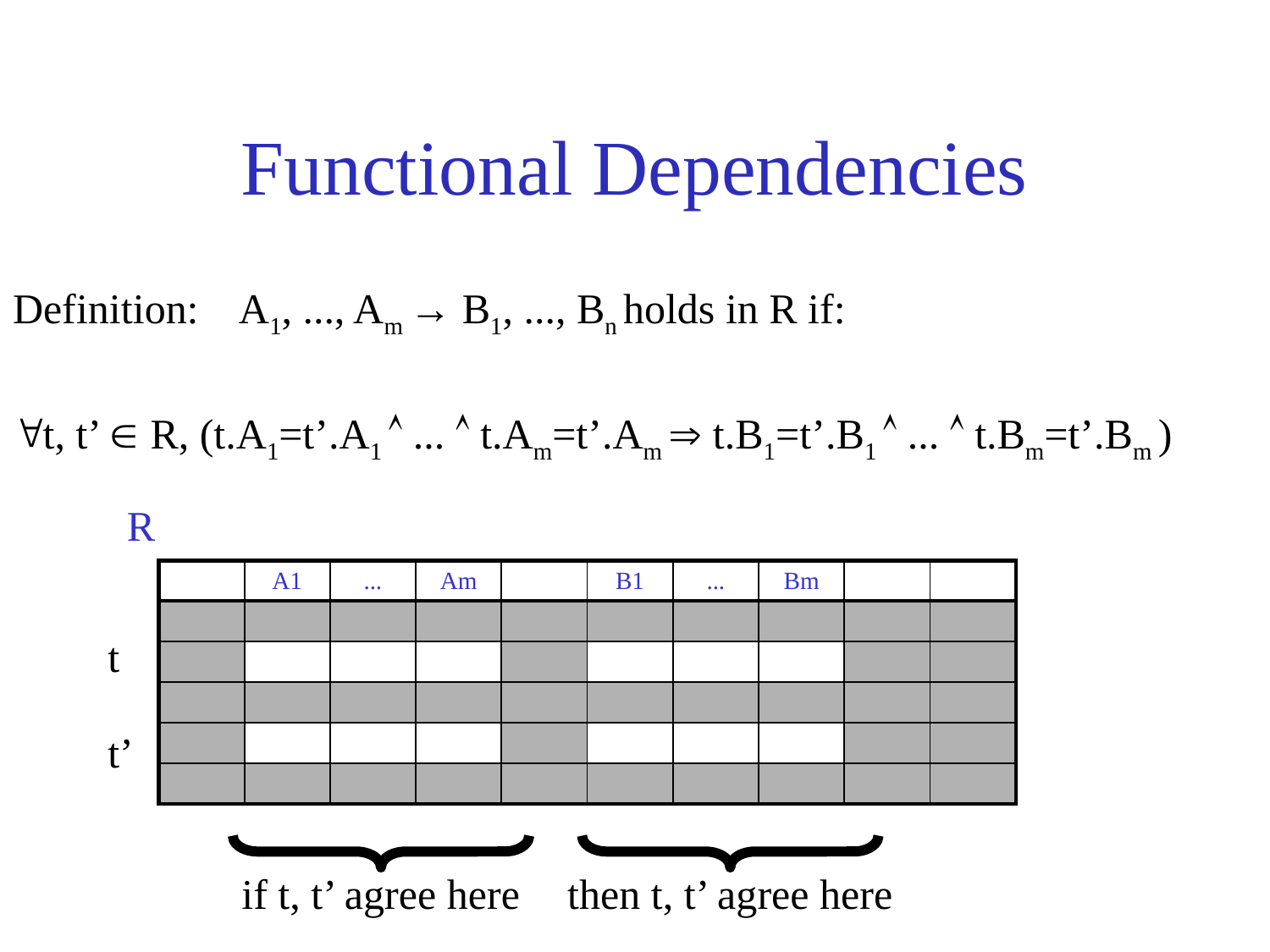

# Functional Dependencies
Definition:    A1, ..., Am → B1, ..., Bn holds in R if:

∀t, t’ ∈ R, (t.A1=t’.A1 ∧ ... ∧ t.Am=t’.Am ⇒ t.B1=t’.B1 ∧ ... ∧ t.Bm=t’.Bm )

R
|  | A1 | ... | Am |  | B1 | ... | Bm |  |  |
| --- | --- | --- | --- | --- | --- | --- | --- | --- | --- |
|  |  |  |  |  |  |  |  |  |  |
|  |  |  |  |  |  |  |  |  |  |
|  |  |  |  |  |  |  |  |  |  |
|  |  |  |  |  |  |  |  |  |  |
|  |  |  |  |  |  |  |  |  |  |
t
if t, t’ agree here
then t, t’ agree here
t’